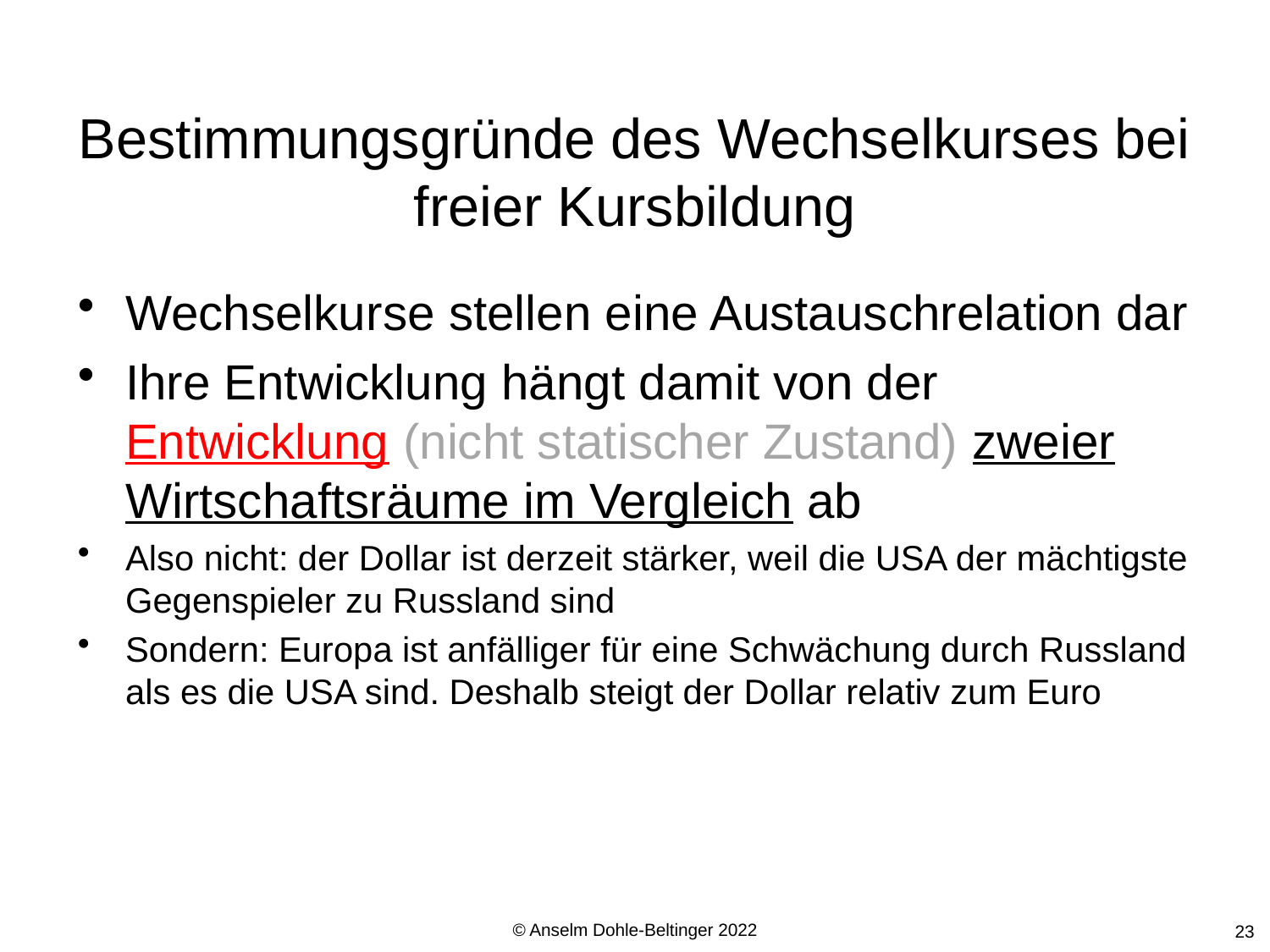

# Bestimmungsgründe des Wechselkurses bei freier Kursbildung
Wechselkurse stellen eine Austauschrelation dar
Ihre Entwicklung hängt damit von der Entwicklung (nicht statischer Zustand) zweier Wirtschaftsräume im Vergleich ab
Also nicht: der Dollar ist derzeit stärker, weil die USA der mächtigste Gegenspieler zu Russland sind
Sondern: Europa ist anfälliger für eine Schwächung durch Russland als es die USA sind. Deshalb steigt der Dollar relativ zum Euro
© Anselm Dohle-Beltinger 2022
23